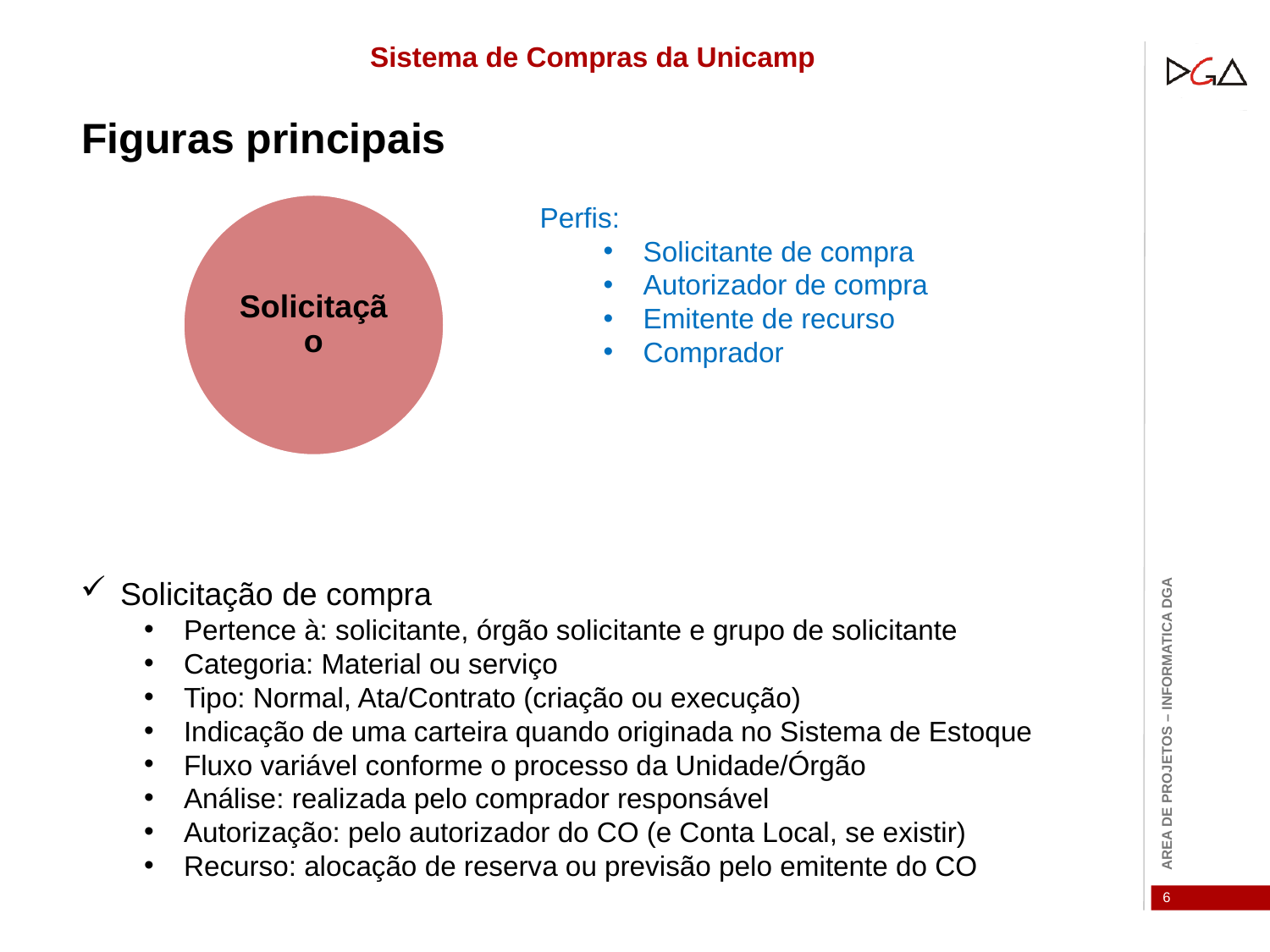

Sistema de Compras da Unicamp

Figuras principais
Solicitação
Perfis:
Solicitante de compra
Autorizador de compra
Emitente de recurso
Comprador
Solicitação de compra
Pertence à: solicitante, órgão solicitante e grupo de solicitante
Categoria: Material ou serviço
Tipo: Normal, Ata/Contrato (criação ou execução)
Indicação de uma carteira quando originada no Sistema de Estoque
Fluxo variável conforme o processo da Unidade/Órgão
Análise: realizada pelo comprador responsável
Autorização: pelo autorizador do CO (e Conta Local, se existir)
Recurso: alocação de reserva ou previsão pelo emitente do CO

6